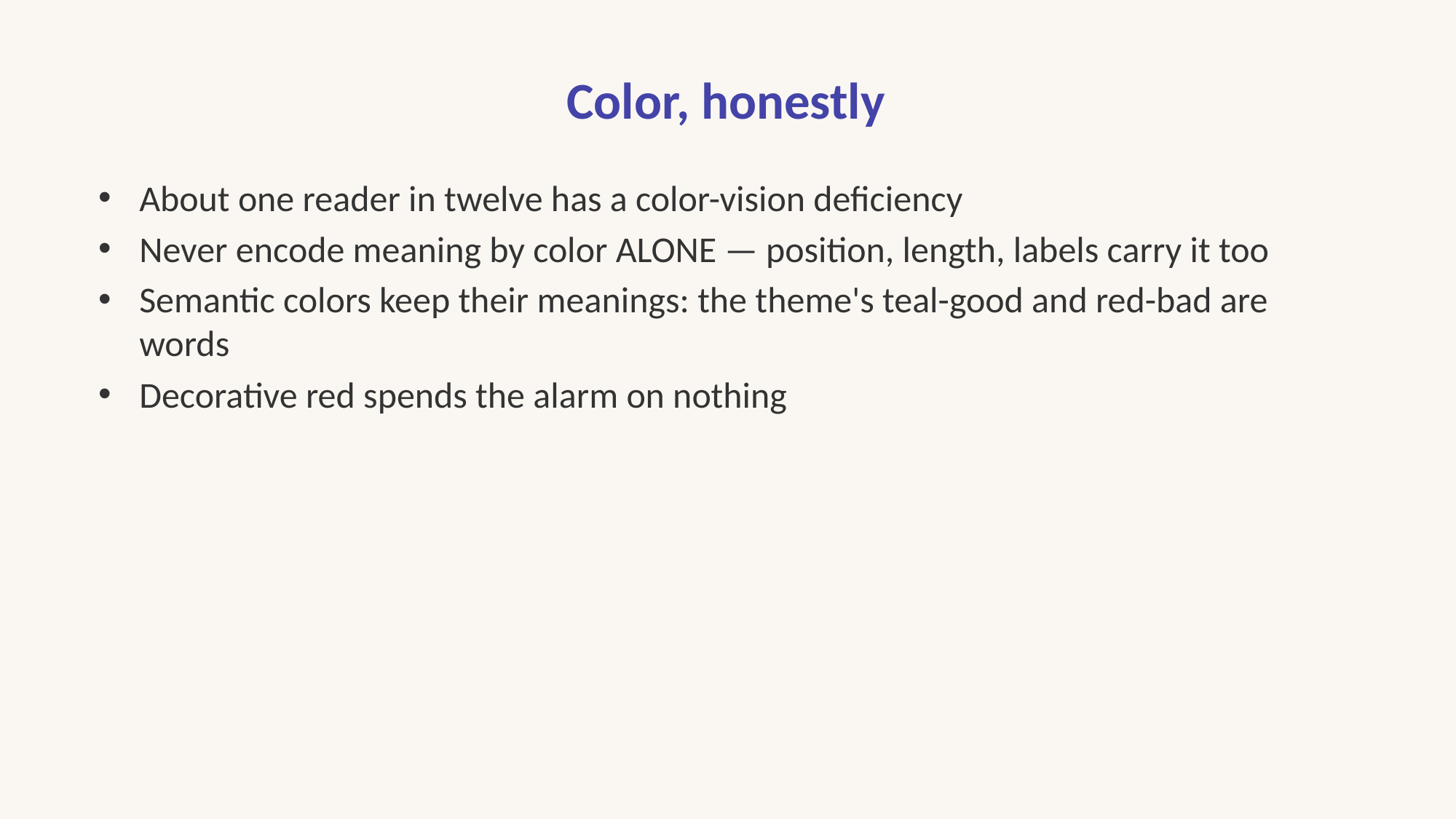

# Color, honestly
About one reader in twelve has a color-vision deficiency
Never encode meaning by color ALONE — position, length, labels carry it too
Semantic colors keep their meanings: the theme's teal-good and red-bad are words
Decorative red spends the alarm on nothing